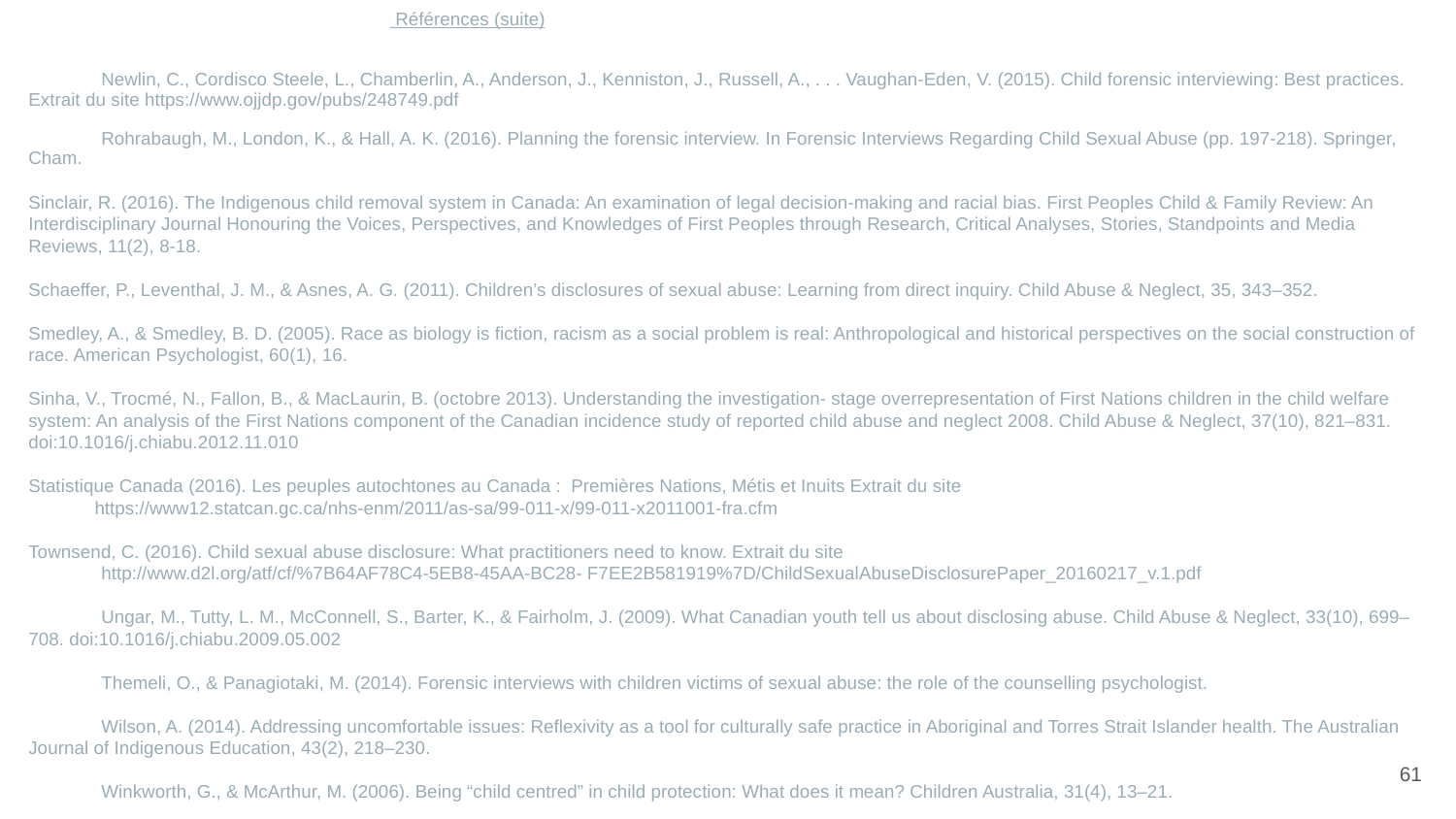

Références (suite)

Newlin, C., Cordisco Steele, L., Chamberlin, A., Anderson, J., Kenniston, J., Russell, A., . . . Vaughan-Eden, V. (2015). Child forensic interviewing: Best practices. Extrait du site https://www.ojjdp.gov/pubs/248749.pdf

Rohrabaugh, M., London, K., & Hall, A. K. (2016). Planning the forensic interview. In Forensic Interviews Regarding Child Sexual Abuse (pp. 197-218). Springer, Cham.

Sinclair, R. (2016). The Indigenous child removal system in Canada: An examination of legal decision-making and racial bias. First Peoples Child & Family Review: An Interdisciplinary Journal Honouring the Voices, Perspectives, and Knowledges of First Peoples through Research, Critical Analyses, Stories, Standpoints and Media Reviews, 11(2), 8-18.

Schaeffer, P., Leventhal, J. M., & Asnes, A. G. (2011). Children’s disclosures of sexual abuse: Learning from direct inquiry. Child Abuse & Neglect, 35, 343–352.

Smedley, A., & Smedley, B. D. (2005). Race as biology is fiction, racism as a social problem is real: Anthropological and historical perspectives on the social construction of race. American Psychologist, 60(1), 16.

Sinha, V., Trocmé, N., Fallon, B., & MacLaurin, B. (octobre 2013). Understanding the investigation- stage overrepresentation of First Nations children in the child welfare system: An analysis of the First Nations component of the Canadian incidence study of reported child abuse and neglect 2008. Child Abuse & Neglect, 37(10), 821–831. doi:10.1016/j.chiabu.2012.11.010

Statistique Canada (2016). Les peuples autochtones au Canada :  Premières Nations, Métis et Inuits Extrait du site
             https://www12.statcan.gc.ca/nhs-enm/2011/as-sa/99-011-x/99-011-x2011001-fra.cfm

Townsend, C. (2016). Child sexual abuse disclosure: What practitioners need to know. Extrait du site
http://www.d2l.org/atf/cf/%7B64AF78C4-5EB8-45AA-BC28- F7EE2B581919%7D/ChildSexualAbuseDisclosurePaper_20160217_v.1.pdf

Ungar, M., Tutty, L. M., McConnell, S., Barter, K., & Fairholm, J. (2009). What Canadian youth tell us about disclosing abuse. Child Abuse & Neglect, 33(10), 699–708. doi:10.1016/j.chiabu.2009.05.002

Themeli, O., & Panagiotaki, M. (2014). Forensic interviews with children victims of sexual abuse: the role of the counselling psychologist.

Wilson, A. (2014). Addressing uncomfortable issues: Reflexivity as a tool for culturally safe practice in Aboriginal and Torres Strait Islander health. The Australian Journal of Indigenous Education, 43(2), 218–230.

Winkworth, G., & McArthur, M. (2006). Being “child centred” in child protection: What does it mean? Children Australia, 31(4), 13–21.

61